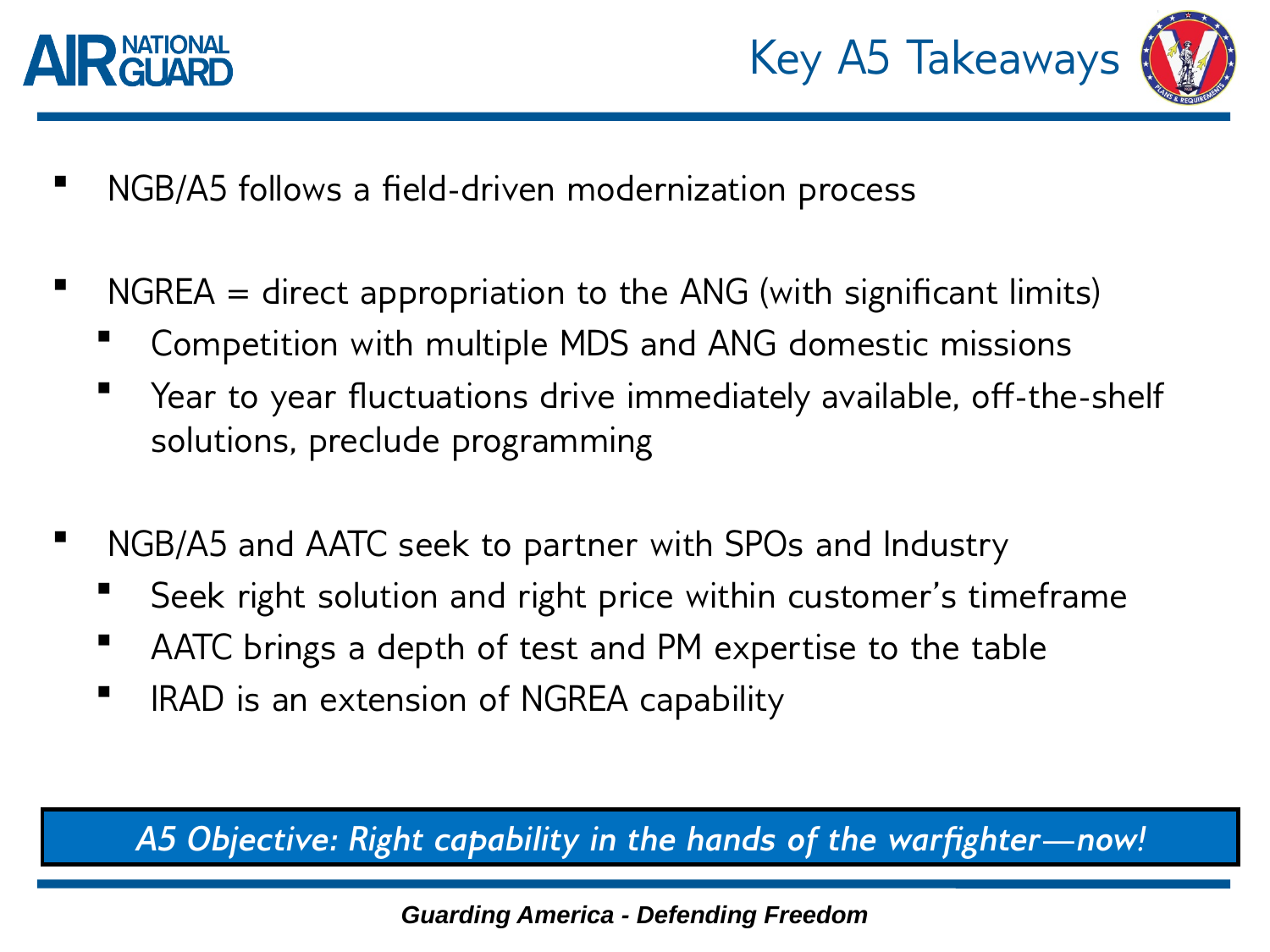

# Key A5 Takeaways
NGB/A5 follows a field-driven modernization process

NGREA = direct appropriation to the ANG (with significant limits)
Competition with multiple MDS and ANG domestic missions
Year to year fluctuations drive immediately available, off-the-shelf solutions, preclude programming

NGB/A5 and AATC seek to partner with SPOs and Industry
Seek right solution and right price within customer’s timeframe
AATC brings a depth of test and PM expertise to the table
IRAD is an extension of NGREA capability

A5 Objective: Right capability in the hands of the warfighter—now!